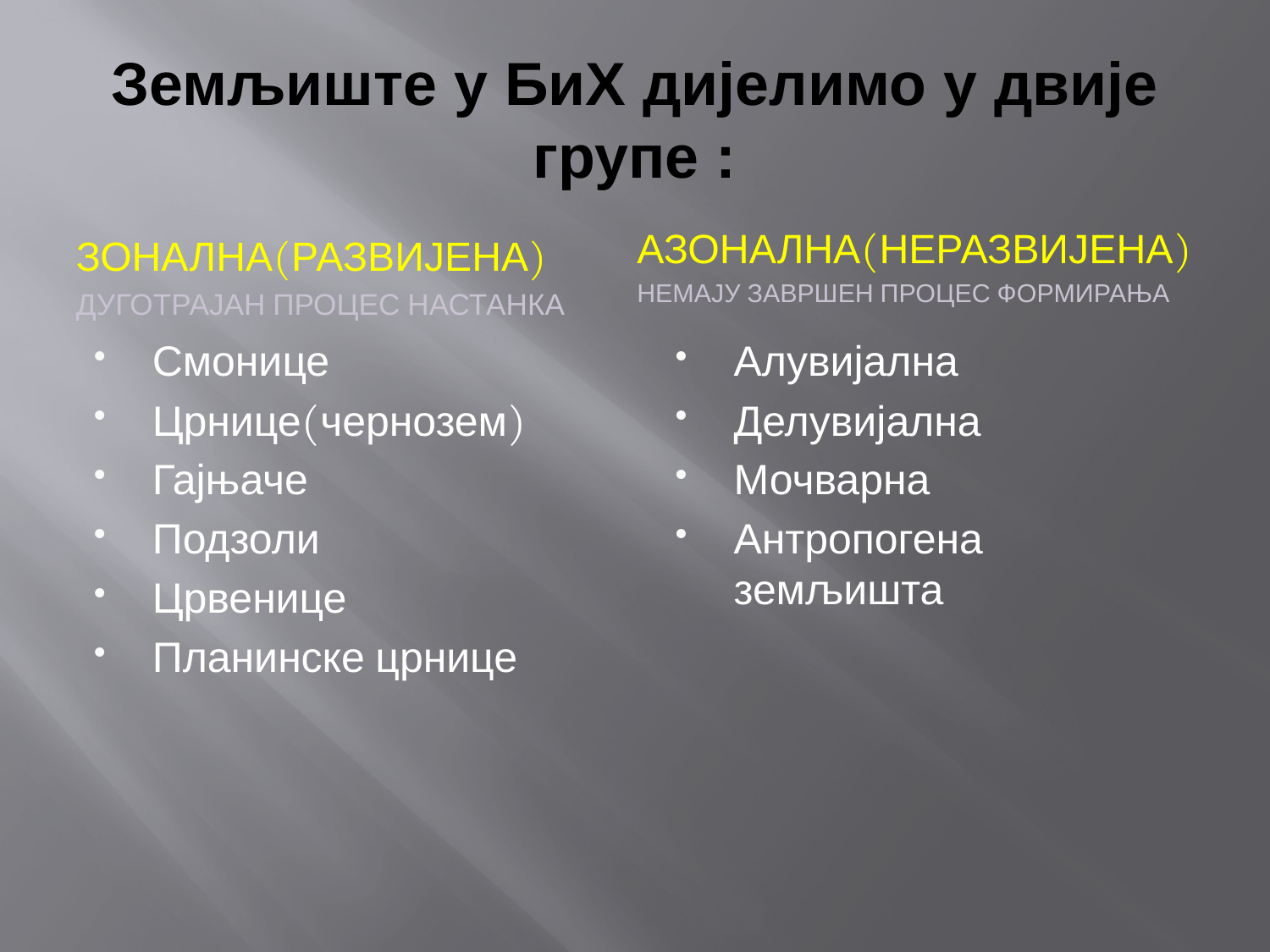

# Земљиште у БиХ дијелимо у двије групе :
Зонална(развијена)
Дуготрајан процес настанка
Азонална(неразвијена)
Немају завршен процес формирања
Смонице
Црнице(чернозем)
Гајњаче
Подзоли
Црвенице
Планинске црнице
Алувијална
Делувијална
Мочварна
Антропогена земљишта